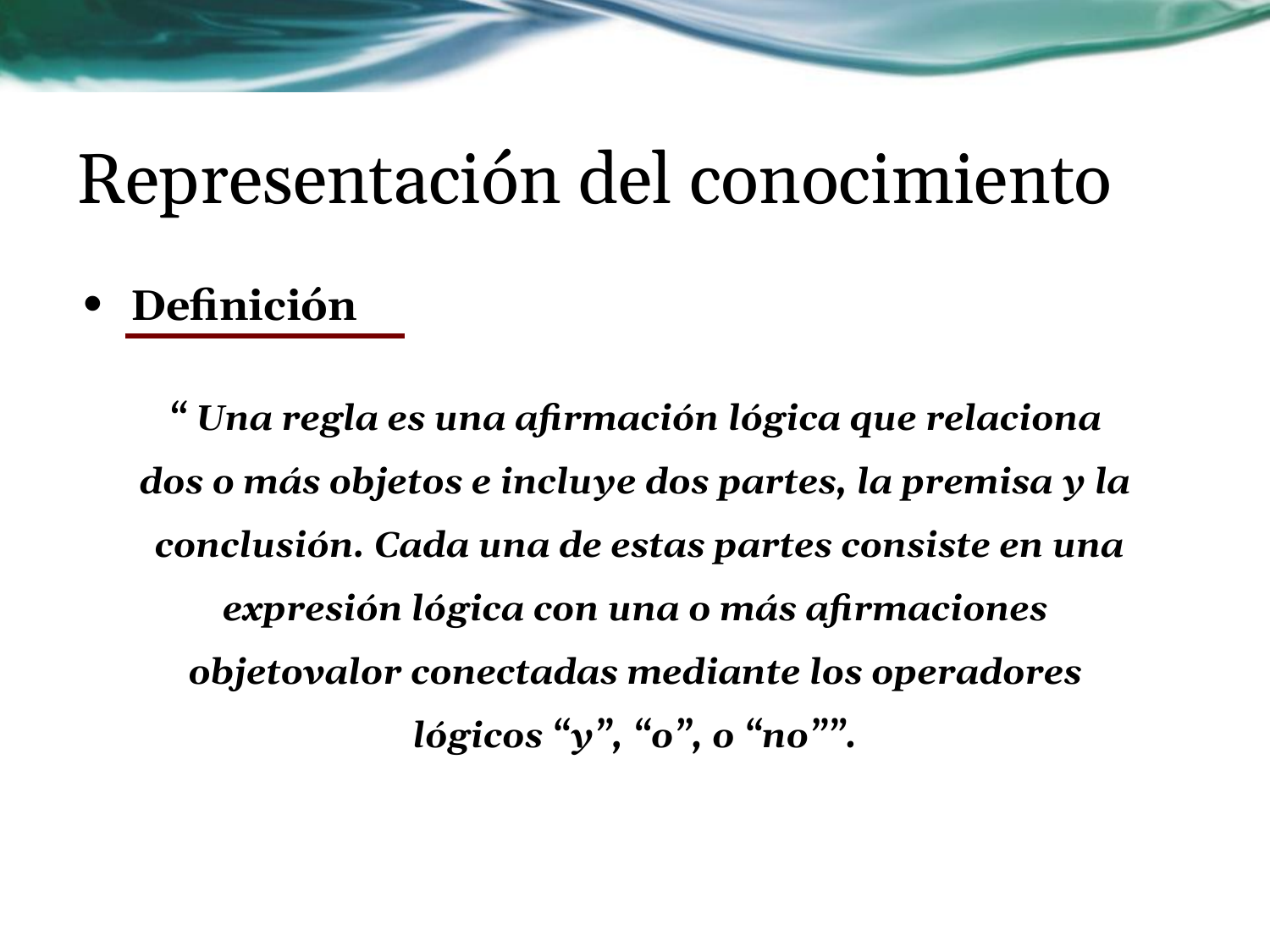

# Representación del conocimiento
Definición
“ Una regla es una afirmación lógica que relaciona dos o más objetos e incluye dos partes, la premisa y la  conclusión. Cada una de estas partes consiste en una expresión lógica con una o más afirmaciones objetovalor conectadas mediante los operadores lógicos “y”, “o”, o “no””.